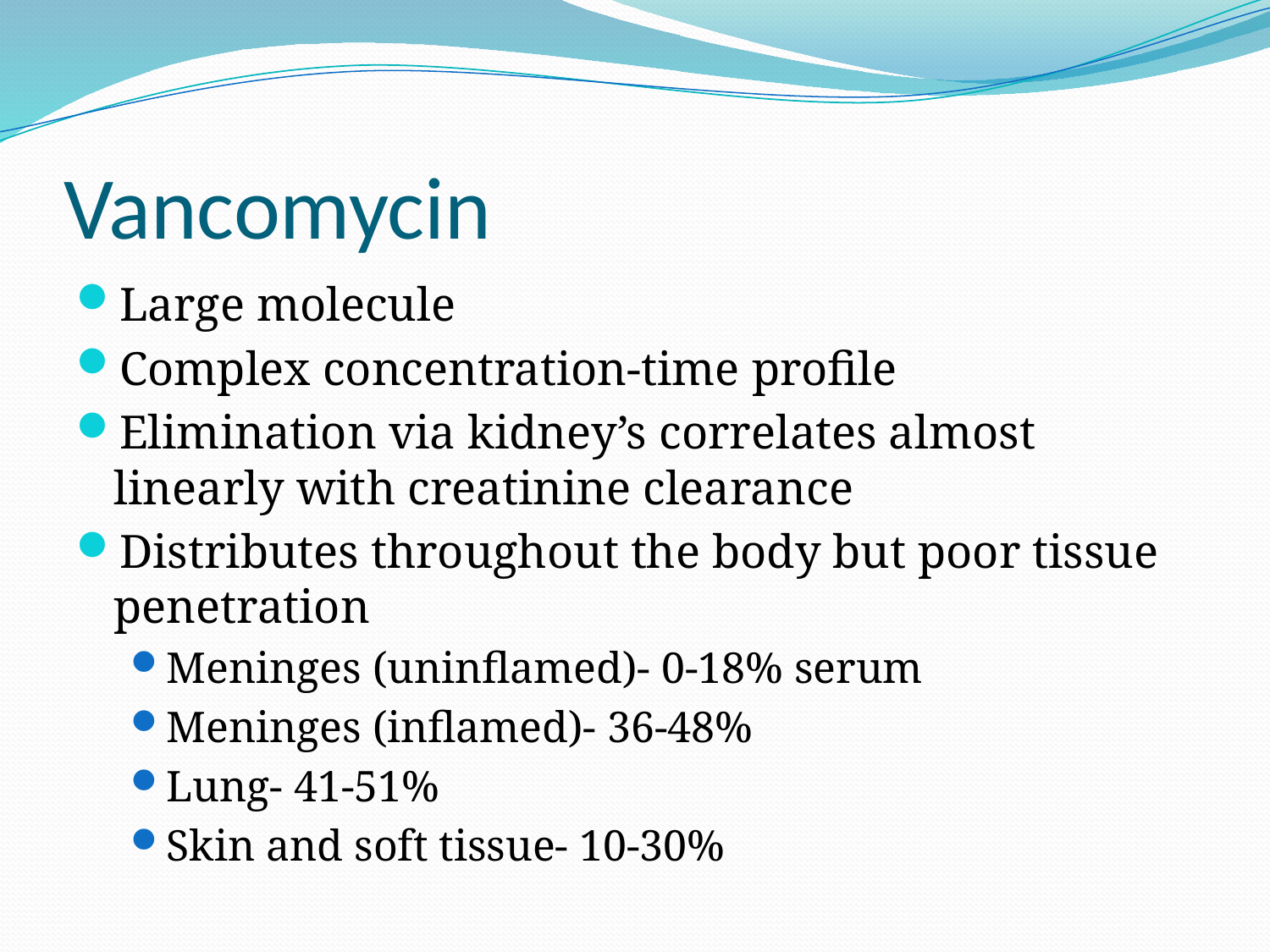

# Vancomycin
Large molecule
Complex concentration-time profile
Elimination via kidney’s correlates almost linearly with creatinine clearance
Distributes throughout the body but poor tissue penetration
Meninges (uninflamed)- 0-18% serum
Meninges (inflamed)- 36-48%
Lung- 41-51%
Skin and soft tissue- 10-30%